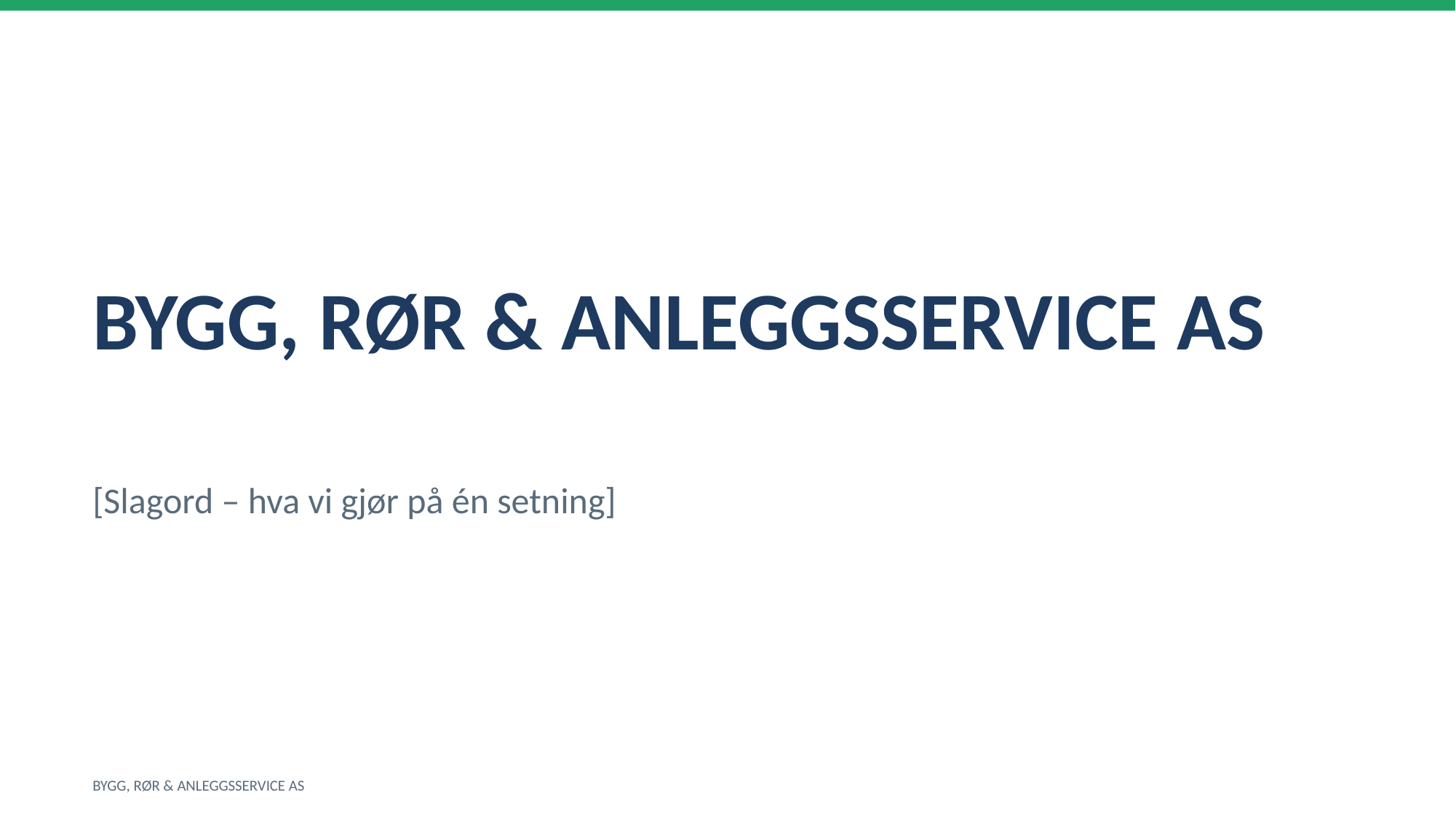

BYGG, RØR & ANLEGGSSERVICE AS
[Slagord – hva vi gjør på én setning]
BYGG, RØR & ANLEGGSSERVICE AS